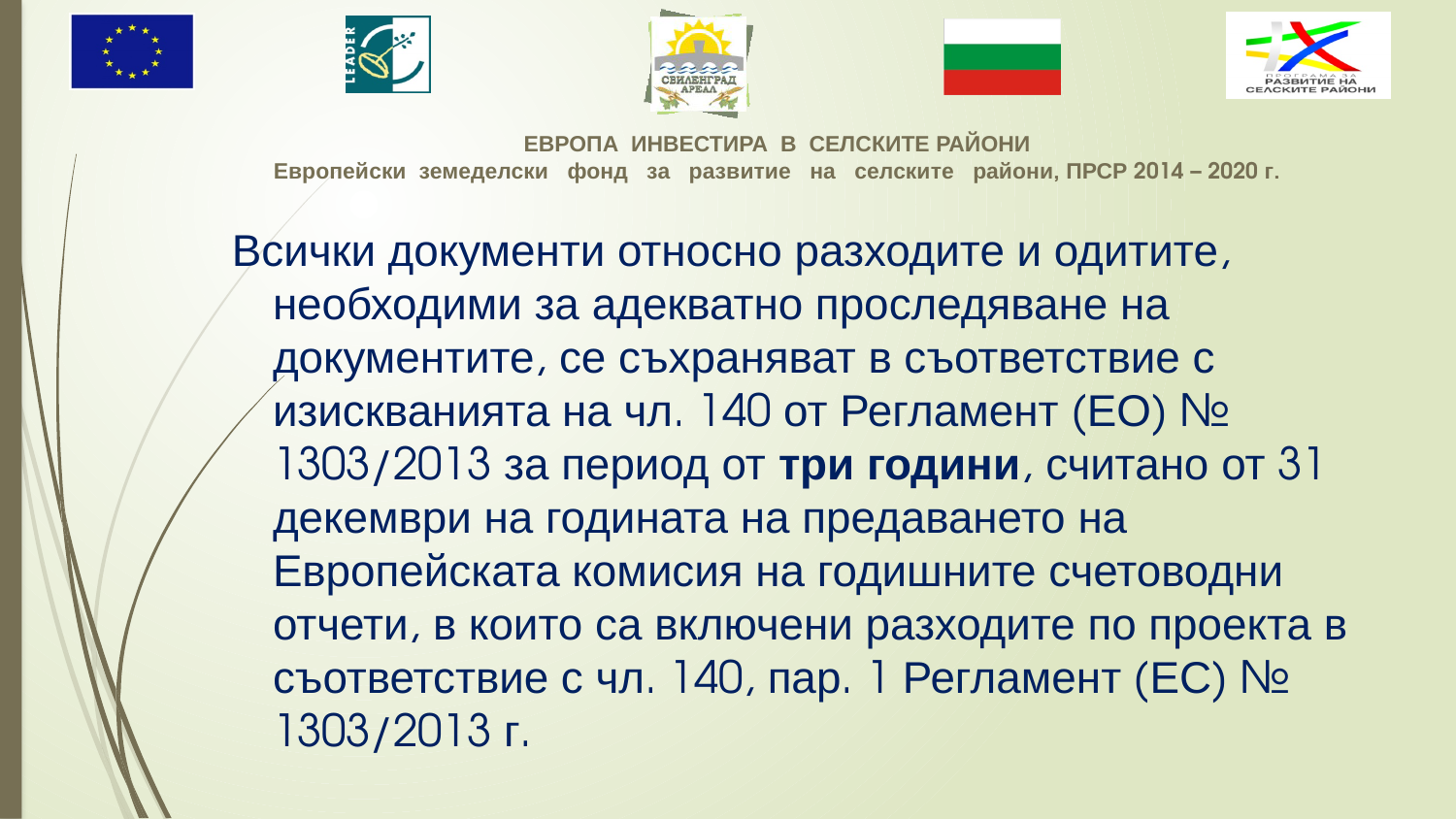

Всички документи относно разходите и одитите, необходими за адекватно проследяване на документите, се съхраняват в съответствие с изискванията на чл. 140 от Регламент (ЕО) № 1303/2013 за период от три години, считано от 31 декември на годината на предаването на Европейската комисия на годишните счетоводни отчети, в които са включени разходите по проекта в съответствие с чл. 140, пар. 1 Регламент (ЕС) № 1303/2013 г.